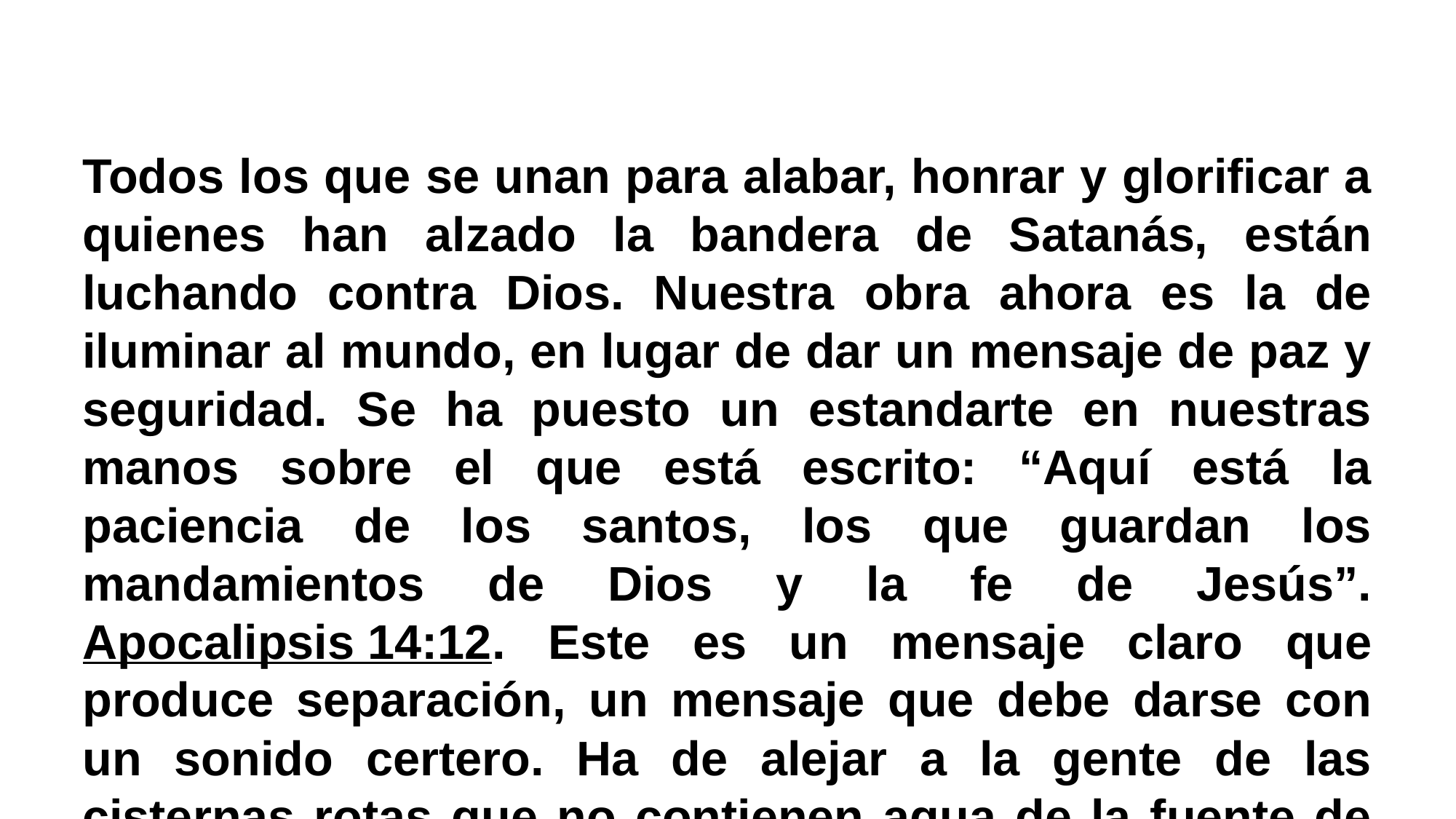

Todos los que se unan para alabar, honrar y glorificar a quienes han alzado la bandera de Satanás, están luchando contra Dios. Nuestra obra ahora es la de iluminar al mundo, en lugar de dar un mensaje de paz y seguridad. Se ha puesto un estandarte en nuestras manos sobre el que está escrito: “Aquí está la paciencia de los santos, los que guardan los mandamientos de Dios y la fe de Jesús”. Apocalipsis 14:12. Este es un mensaje claro que produce separación, un mensaje que debe darse con un sonido certero. Ha de alejar a la gente de las cisternas rotas que no contienen agua de la fuente de agua viva.—Carta 60, 1898. OP 102.2